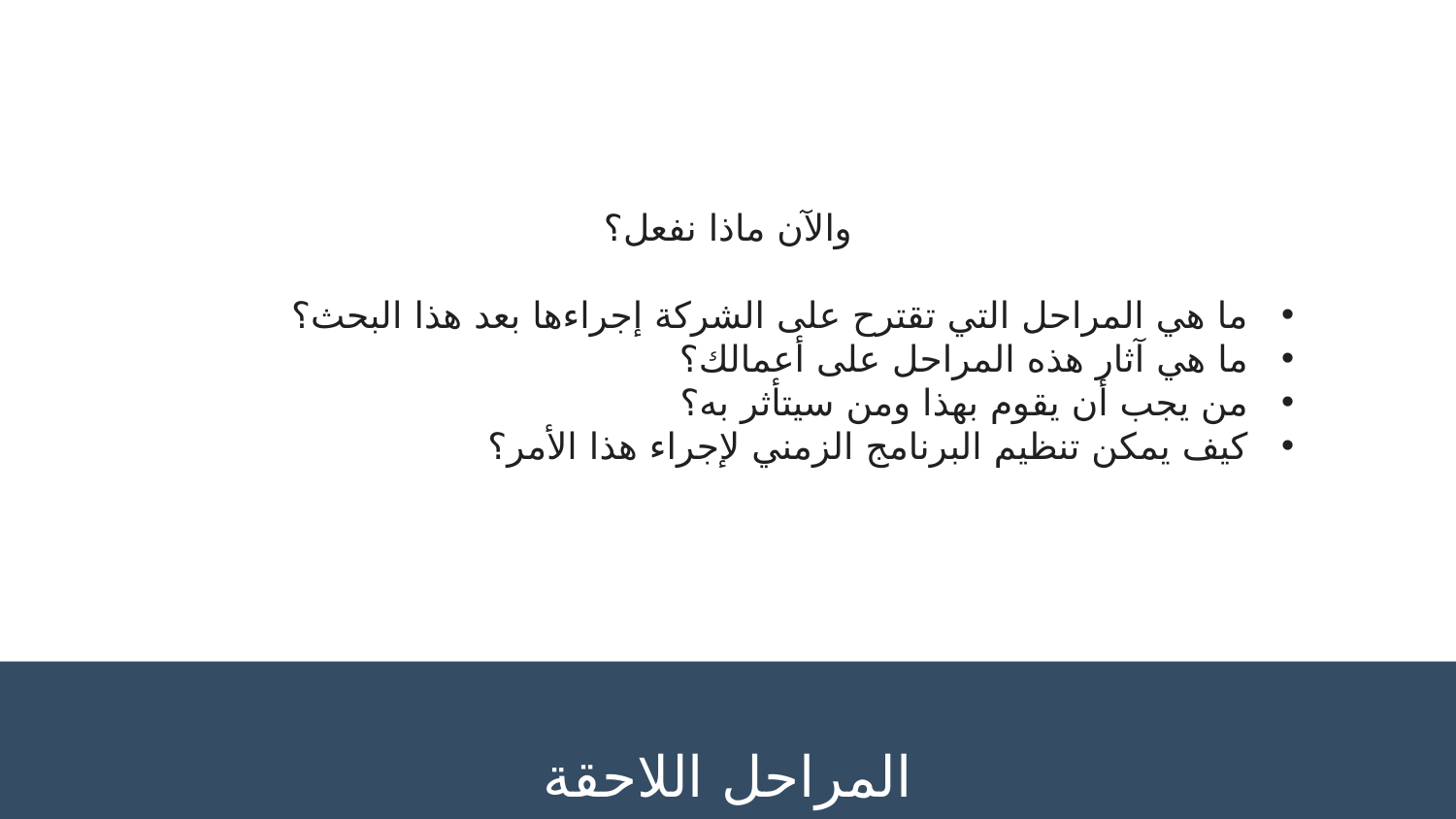

والآن ماذا نفعل؟

ما هي المراحل التي تقترح على الشركة إجراءها بعد هذا البحث؟
ما هي آثار هذه المراحل على أعمالك؟
من يجب أن يقوم بهذا ومن سيتأثر به؟
كيف يمكن تنظيم البرنامج الزمني لإجراء هذا الأمر؟

المراحل اللاحقة